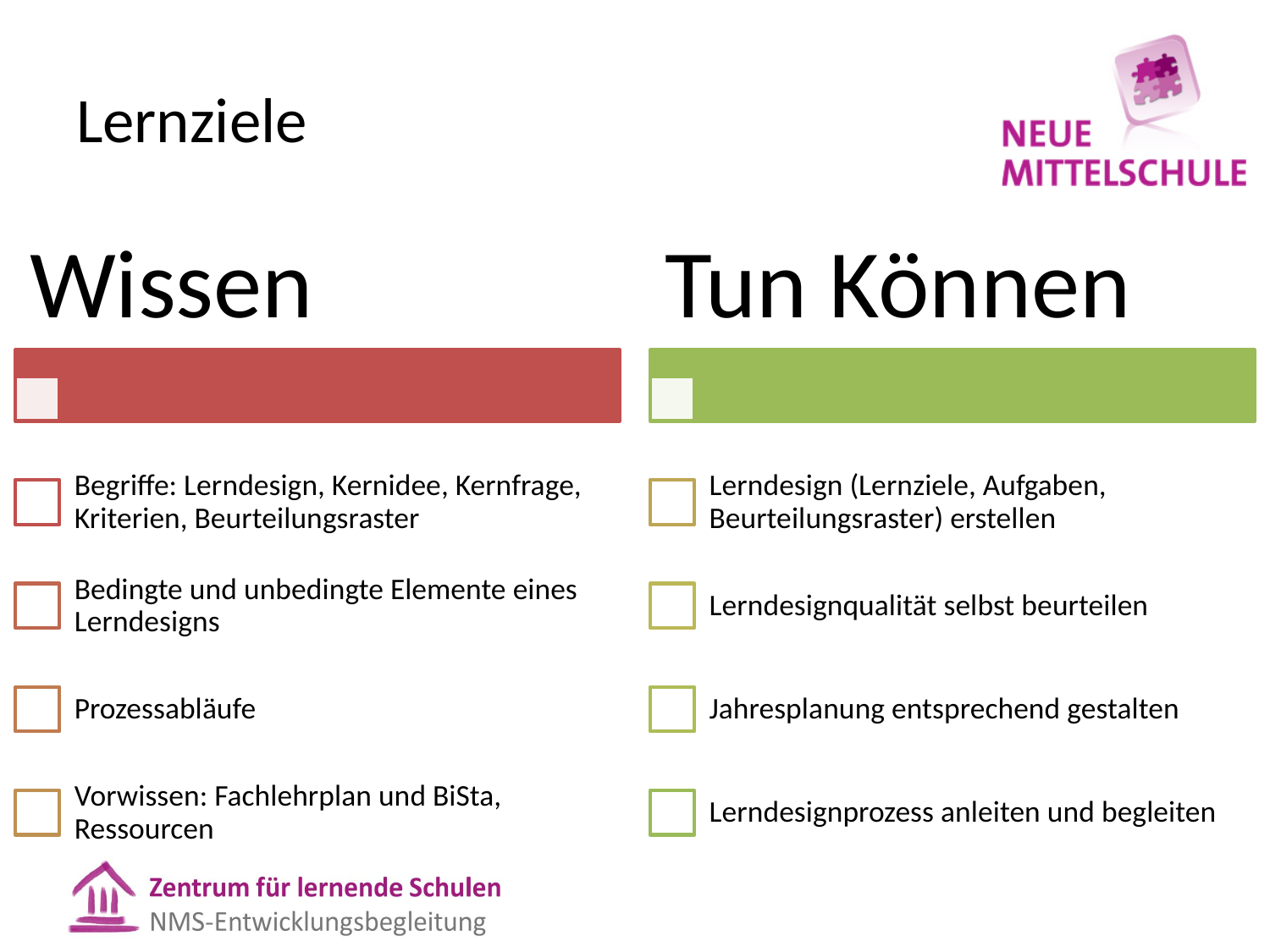

# Lernziele
Wissen
Begriffe: Lerndesign, Kernidee, Kernfrage, Kriterien, Beurteilungsraster
Bedingte und unbedingte Elemente eines Lerndesigns
Prozessabläufe
Vorwissen: Fachlehrplan und BiSta, Ressourcen
Tun Können
Lerndesign (Lernziele, Aufgaben, Beurteilungsraster) erstellen
Lerndesignqualität selbst beurteilen
Jahresplanung entsprechend gestalten
Lerndesignprozess anleiten und begleiten